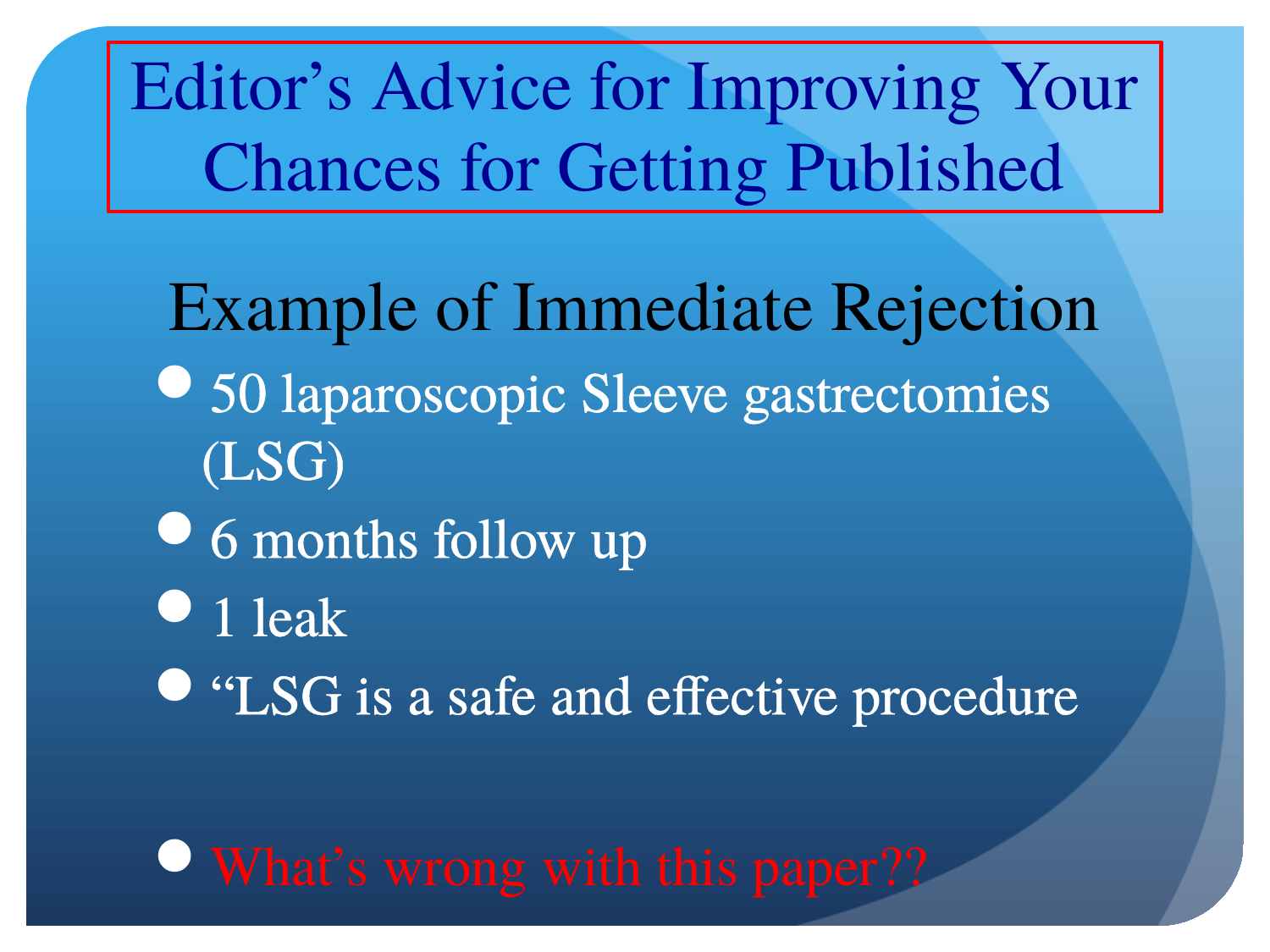

# Editor’s Advice for Improving Your Chances for Getting Published
Example of Immediate Rejection
50 laparoscopic Sleeve gastrectomies (LSG)
6 months follow up
1 leak
“LSG is a safe and effective procedure

What’s wrong with this paper??